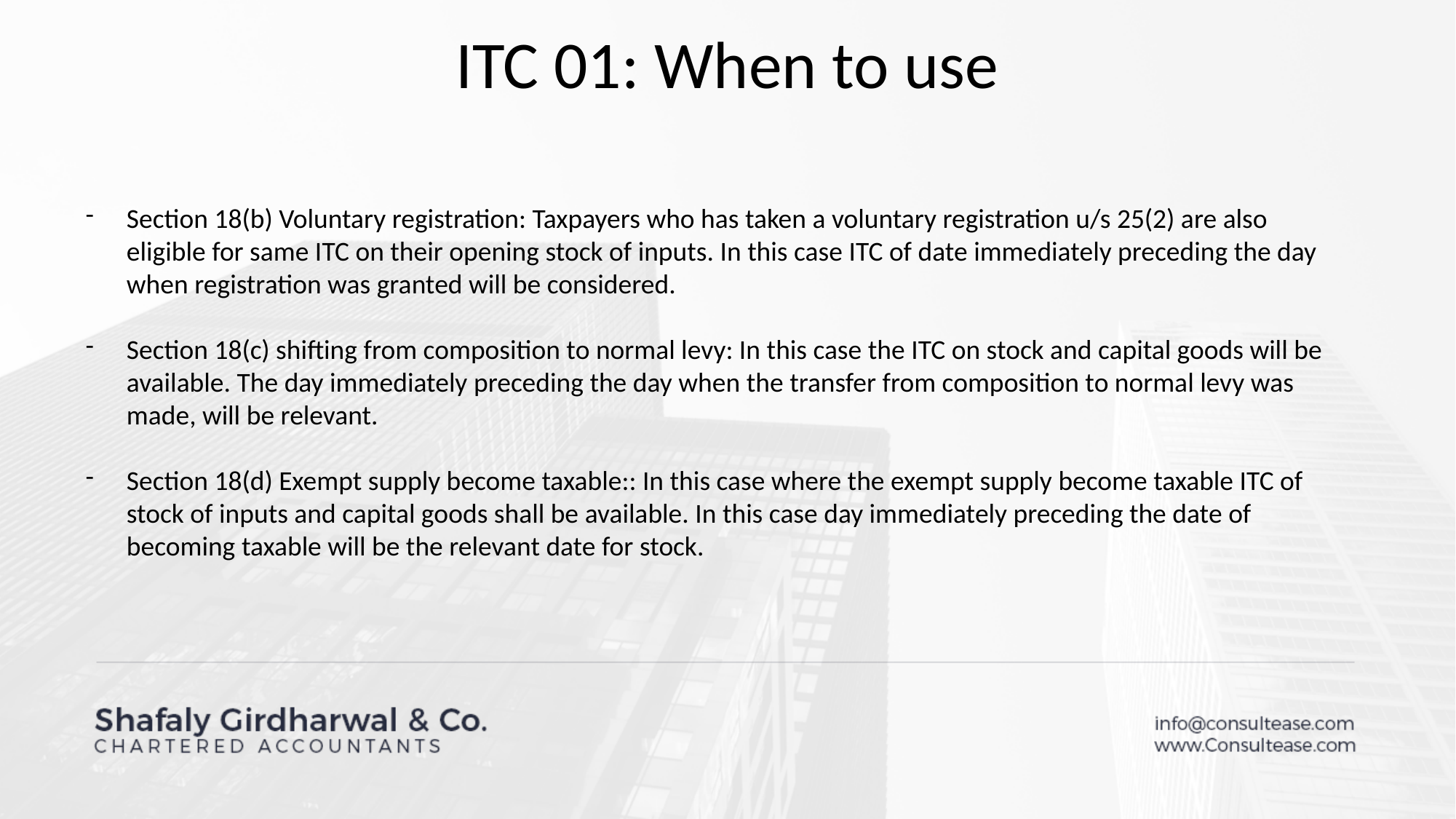

ITC 01: When to use

Section 18(b) Voluntary registration: Taxpayers who has taken a voluntary registration u/s 25(2) are also eligible for same ITC on their opening stock of inputs. In this case ITC of date immediately preceding the day when registration was granted will be considered.

Section 18(c) shifting from composition to normal levy: In this case the ITC on stock and capital goods will be available. The day immediately preceding the day when the transfer from composition to normal levy was made, will be relevant.

Section 18(d) Exempt supply become taxable:: In this case where the exempt supply become taxable ITC of stock of inputs and capital goods shall be available. In this case day immediately preceding the date of becoming taxable will be the relevant date for stock.